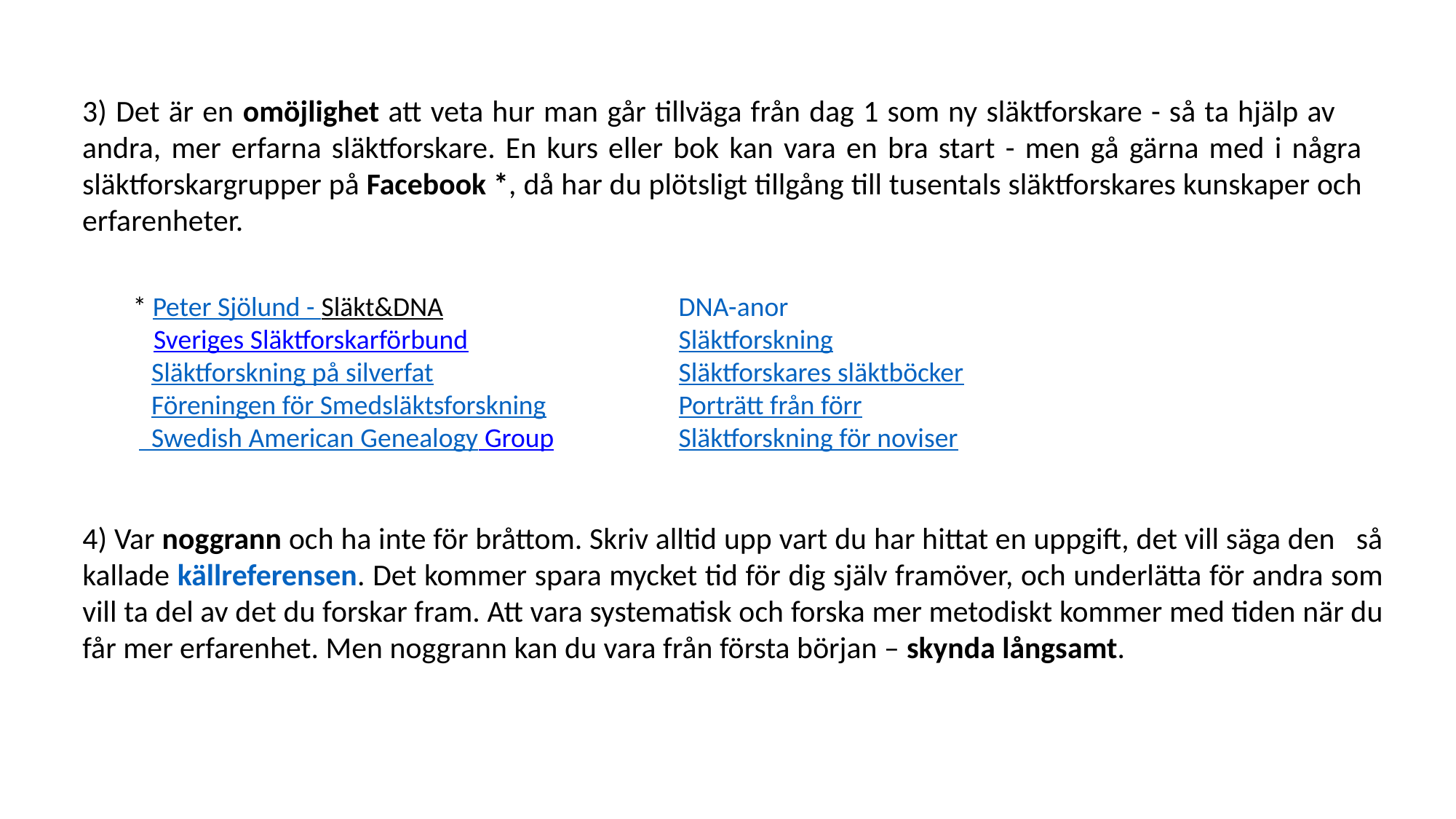

3) Det är en omöjlighet att veta hur man går tillväga från dag 1 som ny släktforskare - så ta hjälp av    andra, mer erfarna släktforskare. En kurs eller bok kan vara en bra start - men gå gärna med i några släktforskargrupper på Facebook *, då har du plötsligt tillgång till tusentals släktforskares kunskaper och erfarenheter.
* Peter Sjölund - Släkt&DNA			DNA-anor
   Sveriges Släktforskarförbund		Släktforskning
   Släktforskning på silverfat			Släktforskares släktböcker
   Föreningen för Smedsläktsforskning		Porträtt från förr
   Swedish American Genealogy Group		Släktforskning för noviser

4) Var noggrann och ha inte för bråttom. Skriv alltid upp vart du har hittat en uppgift, det vill säga den   så kallade källreferensen. Det kommer spara mycket tid för dig själv framöver, och underlätta för andra som vill ta del av det du forskar fram. Att vara systematisk och forska mer metodiskt kommer med tiden när du får mer erfarenhet. Men noggrann kan du vara från första början – skynda långsamt.